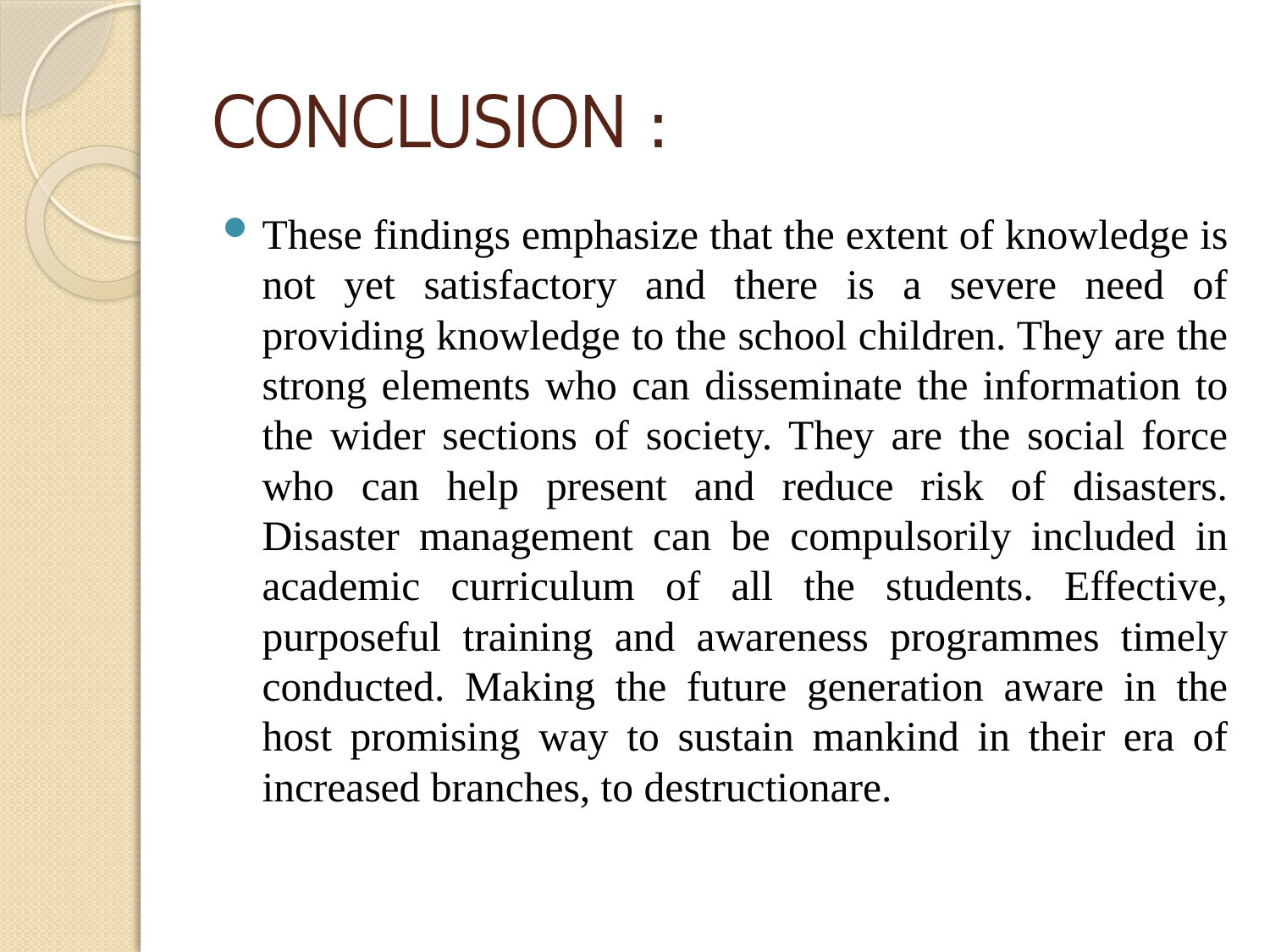

# CONCLUSION :
These findings emphasize that the extent of knowledge is not yet satisfactory and there is a severe need of providing knowledge to the school children. They are the strong elements who can disseminate the information to the wider sections of society. They are the social force who can help present and reduce risk of disasters. Disaster management can be compulsorily included in academic curriculum of all the students. Effective, purposeful training and awareness programmes timely conducted. Making the future generation aware in the host promising way to sustain mankind in their era of increased branches, to destructionare.